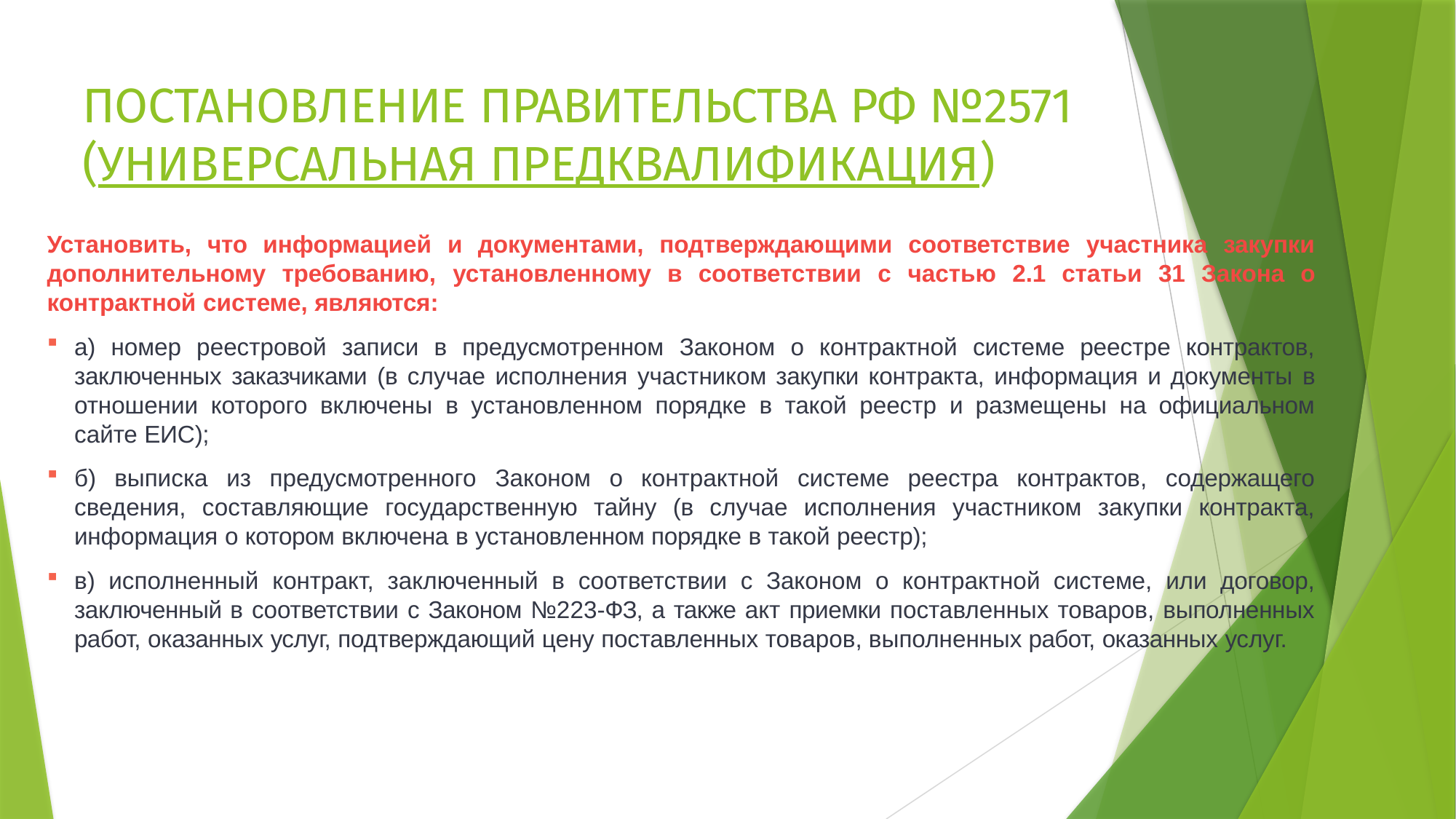

# ПОСТАНОВЛЕНИЕ ПРАВИТЕЛЬСТВА РФ №2571 (УНИВЕРСАЛЬНАЯ ПРЕДКВАЛИФИКАЦИЯ)
Установить, что информацией и документами, подтверждающими соответствие участника закупки дополнительному  требованию,  установленному  в  соответствии  с  частью  2.1  статьи  31  Закона  о контрактной системе, являются:
а) номер реестровой записи в предусмотренном Законом о контрактной системе реестре контрактов, заключенных заказчиками (в случае исполнения участником закупки контракта, информация и документы в отношении которого включены в установленном порядке в такой реестр и размещены на официальном сайте ЕИС);
б)  выписка  из  предусмотренного  Законом  о  контрактной  системе  реестра  контрактов,  содержащего сведения, составляющие государственную тайну (в случае исполнения участником закупки контракта, информация о котором включена в установленном порядке в такой реестр);
в) исполненный контракт, заключенный в соответствии с Законом о контрактной системе, или договор, заключенный в соответствии с Законом №223-ФЗ, а также акт приемки поставленных товаров, выполненных работ, оказанных услуг, подтверждающий цену поставленных товаров, выполненных работ, оказанных услуг.